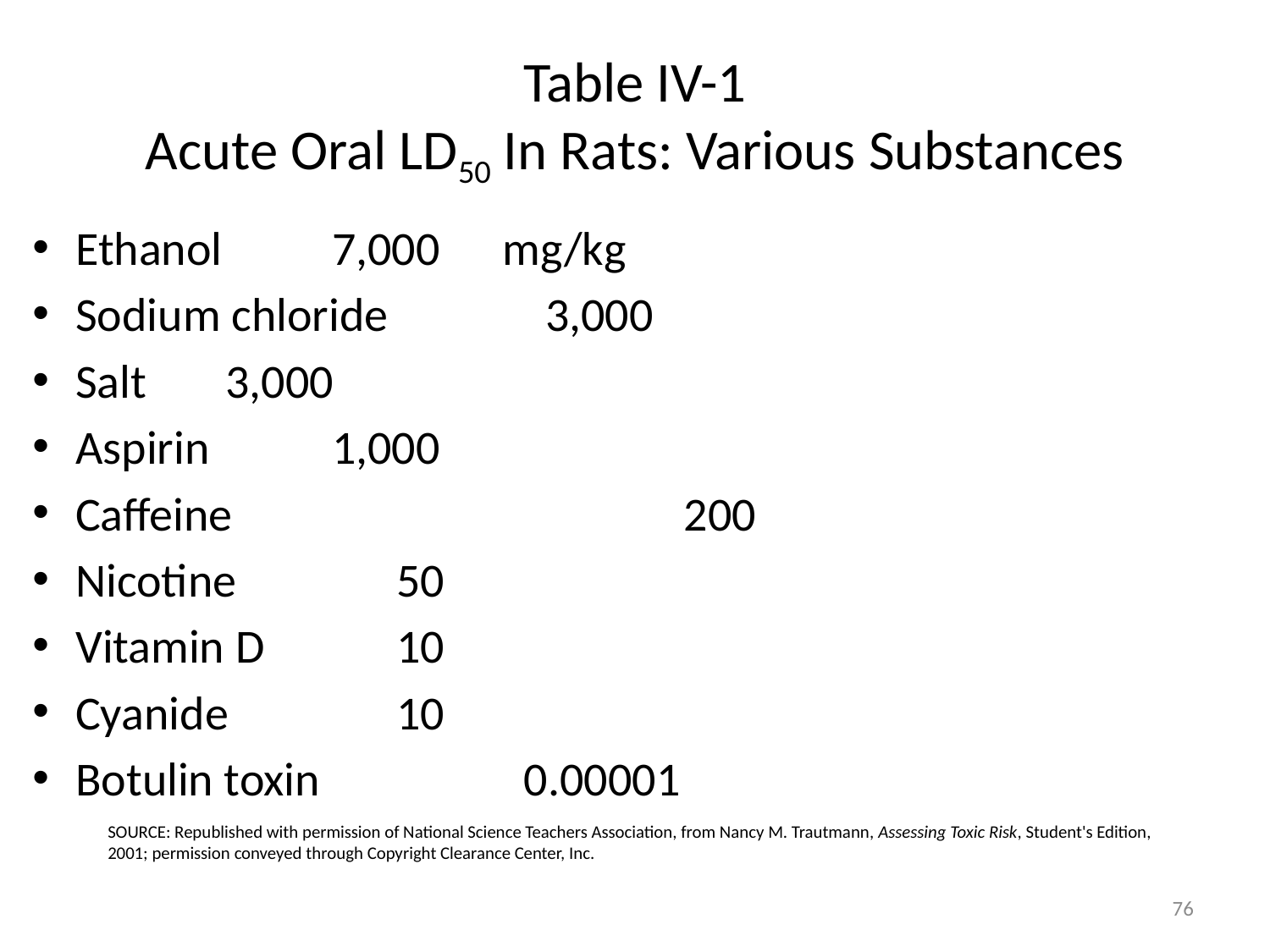

# Table IV-1 Acute Oral LD50 In Rats: Various Substances
Ethanol				    7,000		mg/kg
Sodium chloride		    3,000
Salt				    3,000
Aspirin				    1,000
Caffeine                                          200
Nicotine				          50
Vitamin D			          10
Cyanide				          10
Botulin toxin				  0.00001
SOURCE: Republished with permission of National Science Teachers Association, from Nancy M. Trautmann, Assessing Toxic Risk, Student's Edition, 2001; permission conveyed through Copyright Clearance Center, Inc.

76